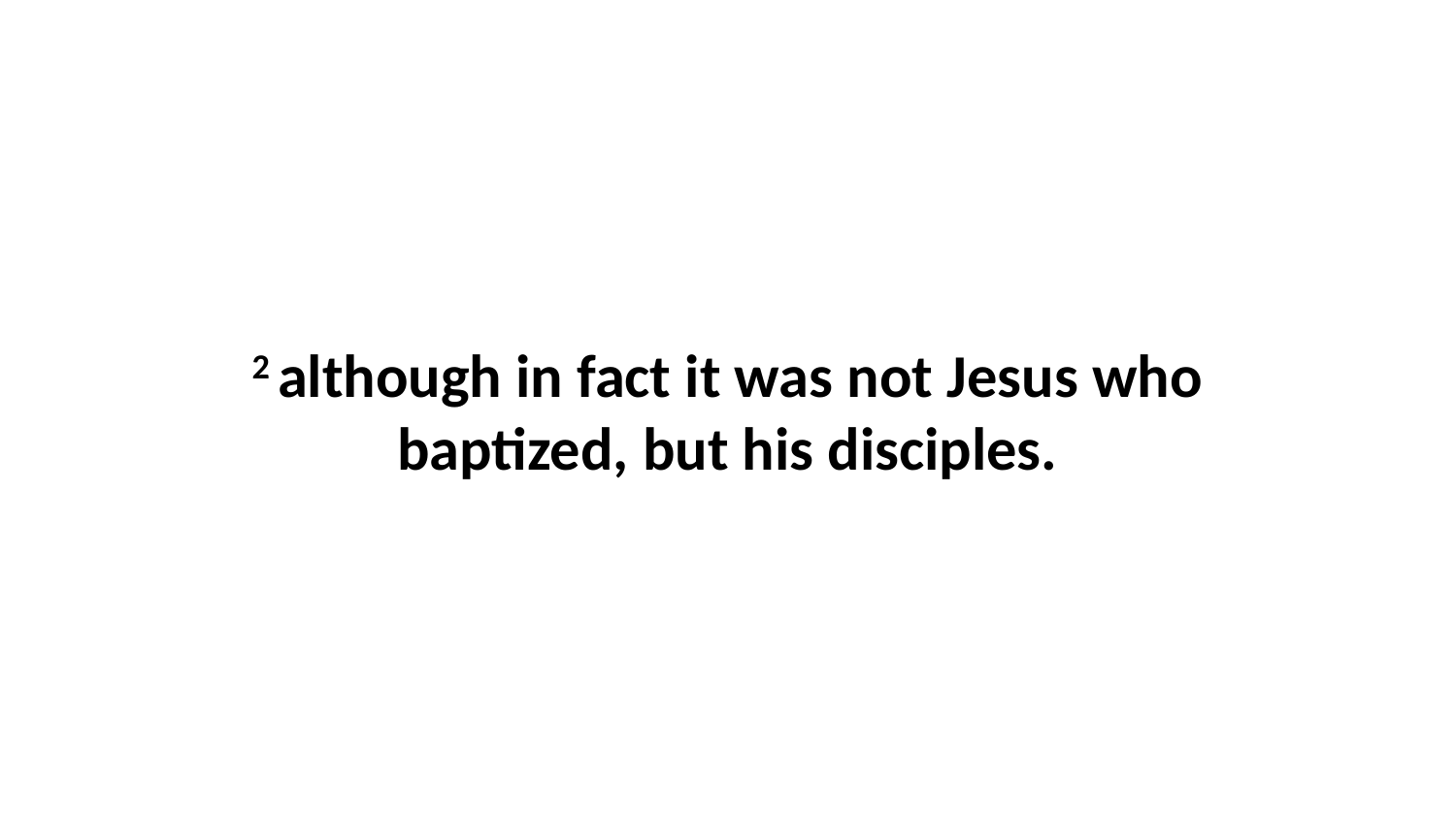

2 although in fact it was not Jesus who baptized, but his disciples.